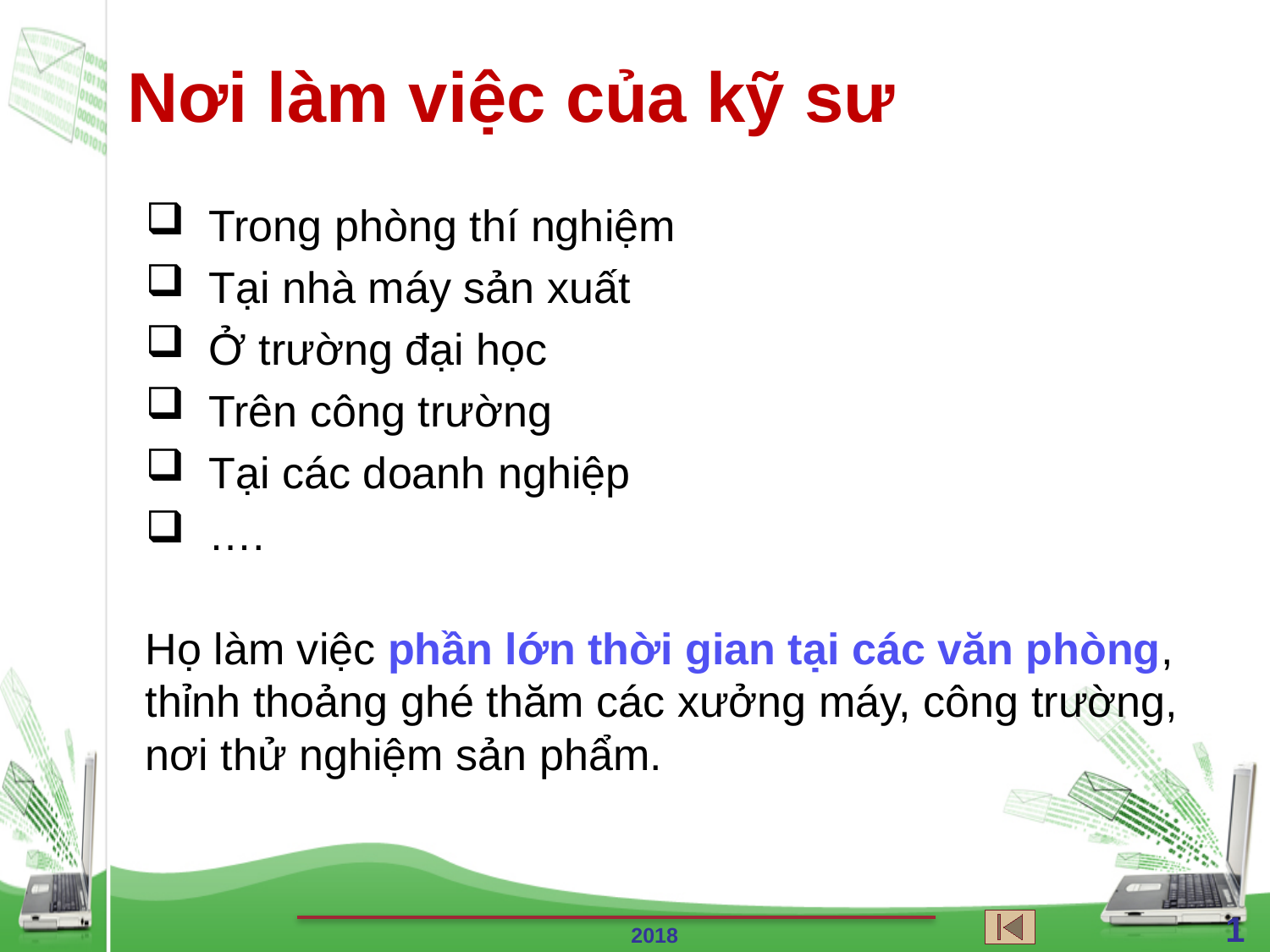

Nơi làm việc của kỹ sư
Trong phòng thí nghiệm
Tại nhà máy sản xuất
Ở trường đại học
Trên công trường
Tại các doanh nghiệp
….
Họ làm việc phần lớn thời gian tại các văn phòng, thỉnh thoảng ghé thăm các xưởng máy, công trường, nơi thử nghiệm sản phẩm.
17
2018